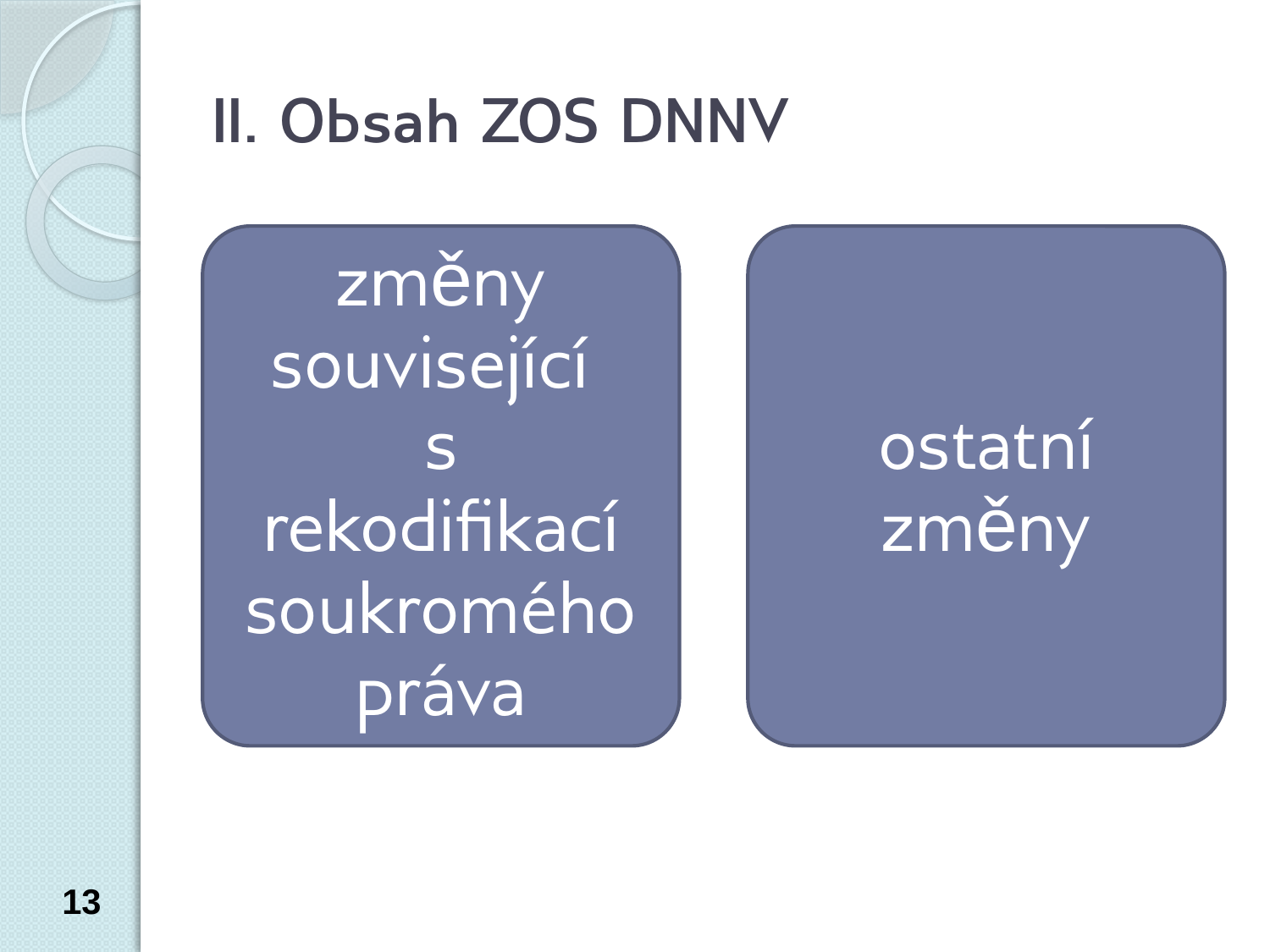

# II. Obsah ZOS DNNV
změny související
s rekodifikací soukromého práva
ostatní změny
13